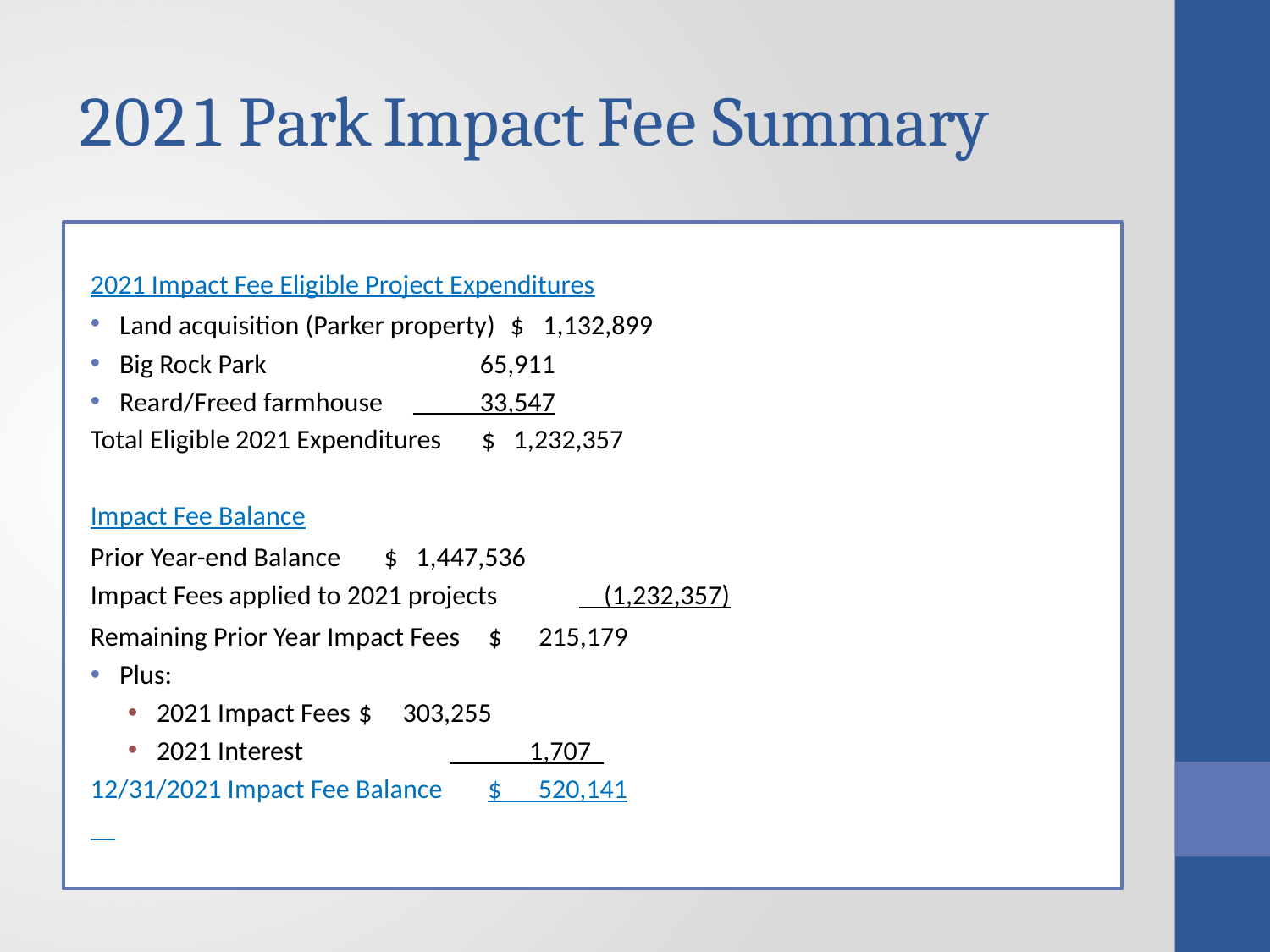

# 2021 Park Impact Fee Summary

2021 Impact Fee Eligible Project Expenditures
Land acquisition (Parker property)		$   1,132,899
Big Rock Park			          	           65,911
Reard/Freed farmhouse			           33,547
Total Eligible 2021 Expenditures		$   1,232,357

Impact Fee Balance
Prior Year-end Balance			$   1,447,536
Impact Fees applied to 2021 projects		    (1,232,357)
Remaining Prior Year Impact Fees		 $      215,179
Plus:
2021 Impact Fees			 $     303,255
2021 Interest			        	             1,707
12/31/2021 Impact Fee Balance		 $      520,141